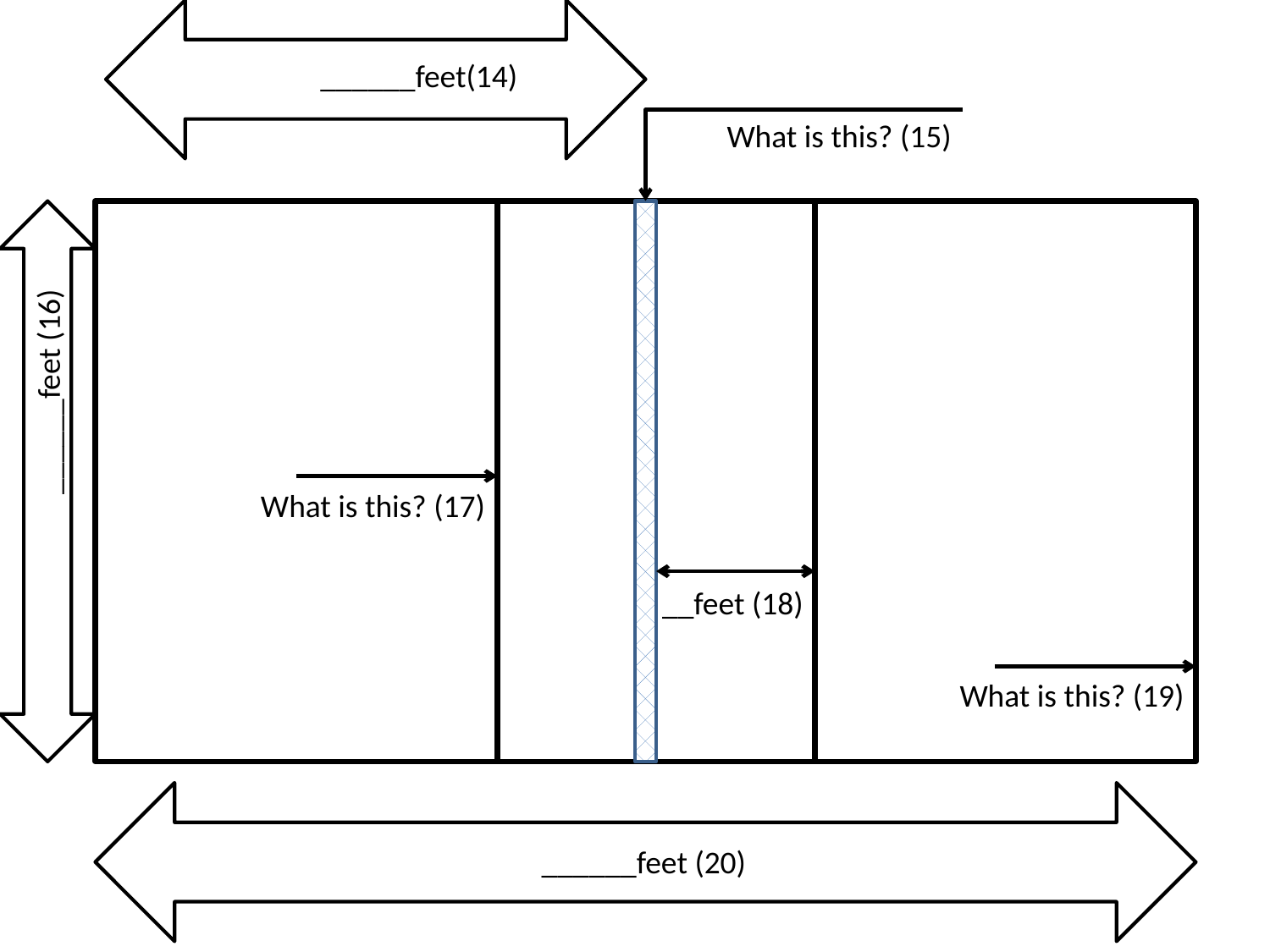

______feet(14)
What is this? (15)

      ______feet (16)

What is this? (17)
      __feet (18)
What is this? (19)

      ______feet (20)